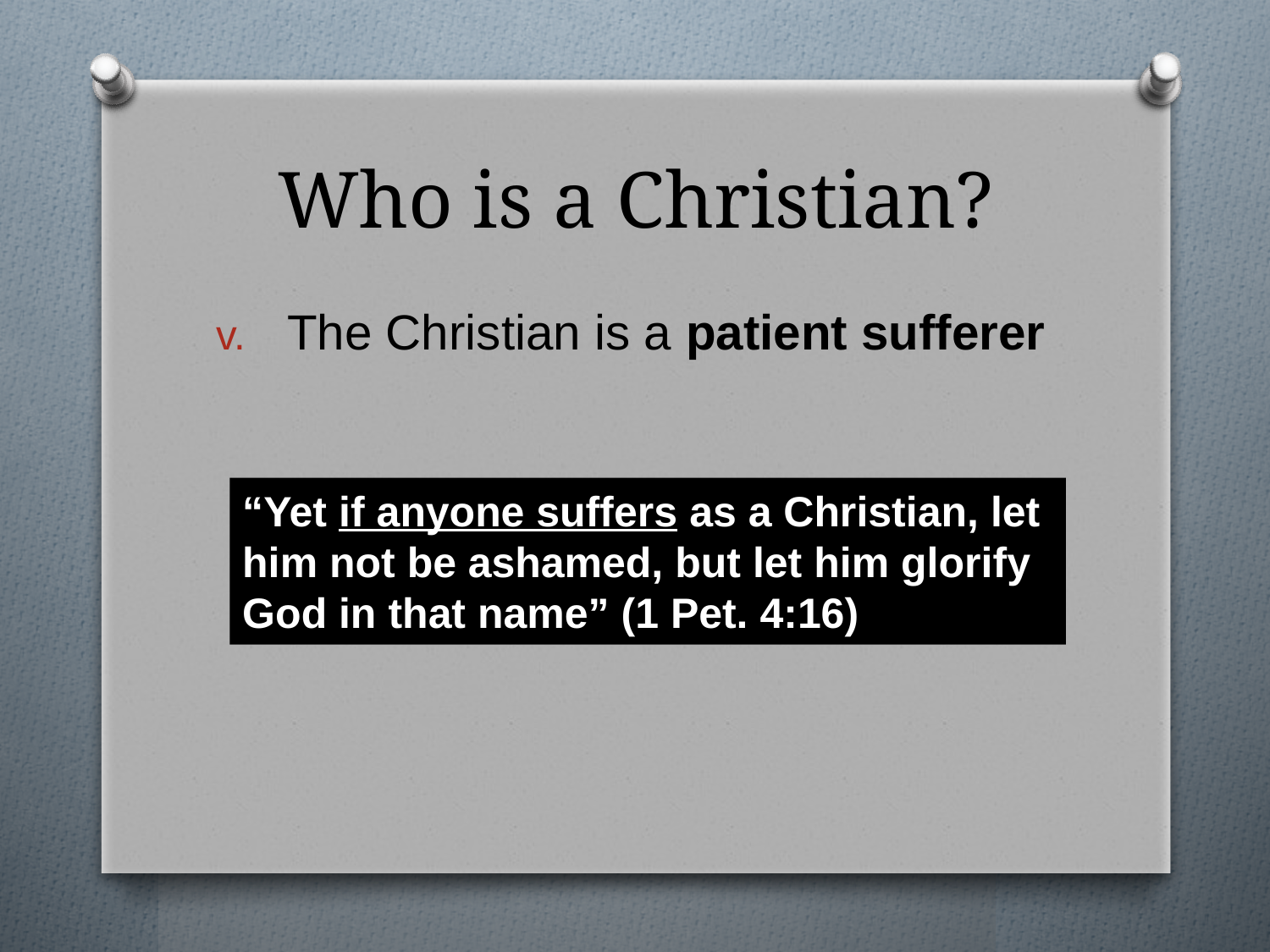

# Who is a Christian?
The Christian is a patient sufferer
“Yet if anyone suffers as a Christian, let him not be ashamed, but let him glorify God in that name” (1 Pet. 4:16)